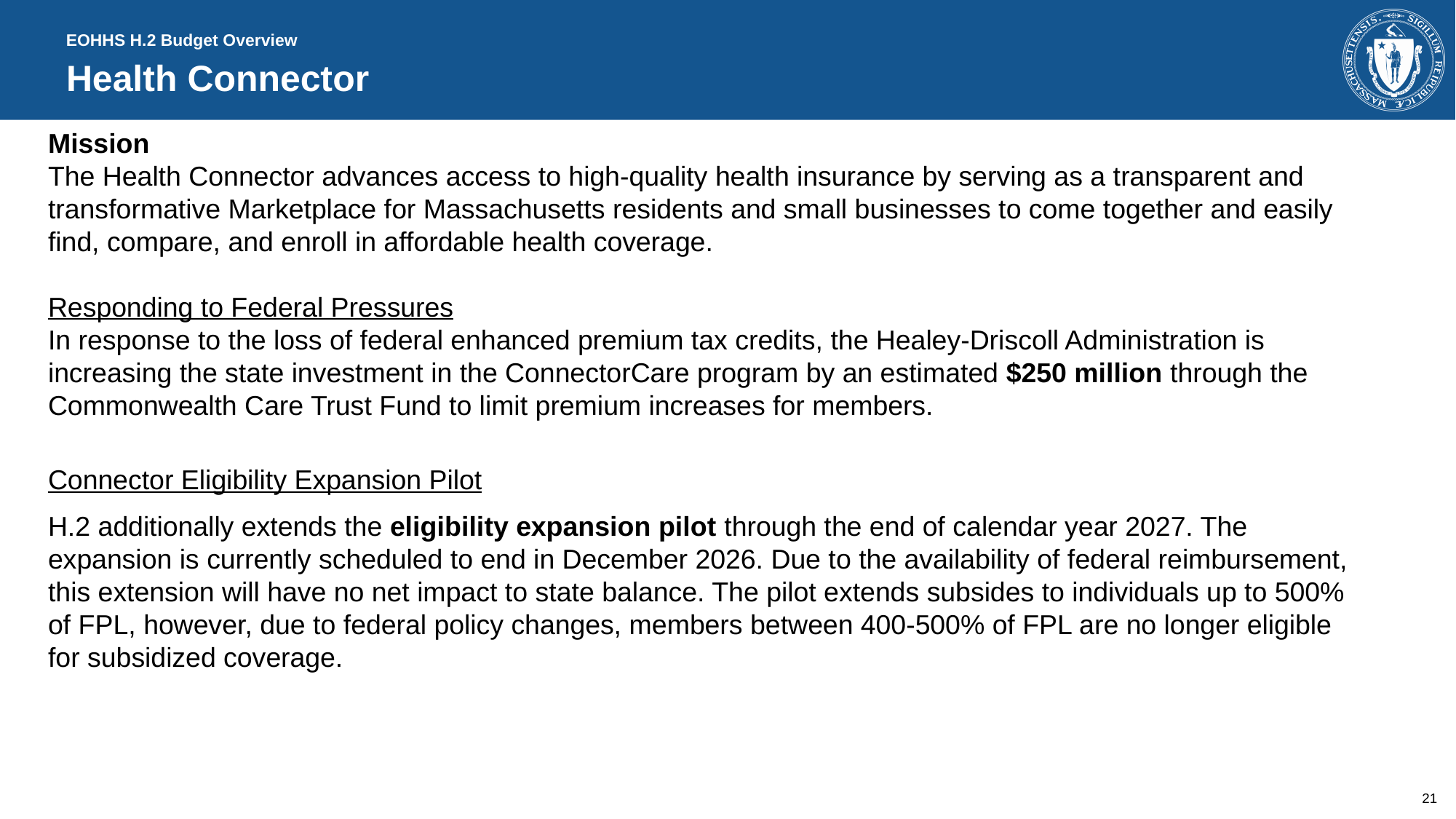

EOHHS H.2 Budget Overview
# Health Connector
Mission
The Health Connector advances access to high-quality health insurance by serving as a transparent and transformative Marketplace for Massachusetts residents and small businesses to come together and easily find, compare, and enroll in affordable health coverage.

Responding to Federal Pressures
In response to the loss of federal enhanced premium tax credits, the Healey-Driscoll Administration is increasing the state investment in the ConnectorCare program by an estimated $250 million through the Commonwealth Care Trust Fund to limit premium increases for members.

Connector Eligibility Expansion Pilot
H.2 additionally extends the eligibility expansion pilot through the end of calendar year 2027. The expansion is currently scheduled to end in December 2026. Due to the availability of federal reimbursement, this extension will have no net impact to state balance. The pilot extends subsides to individuals up to 500% of FPL, however, due to federal policy changes, members between 400-500% of FPL are no longer eligible for subsidized coverage.